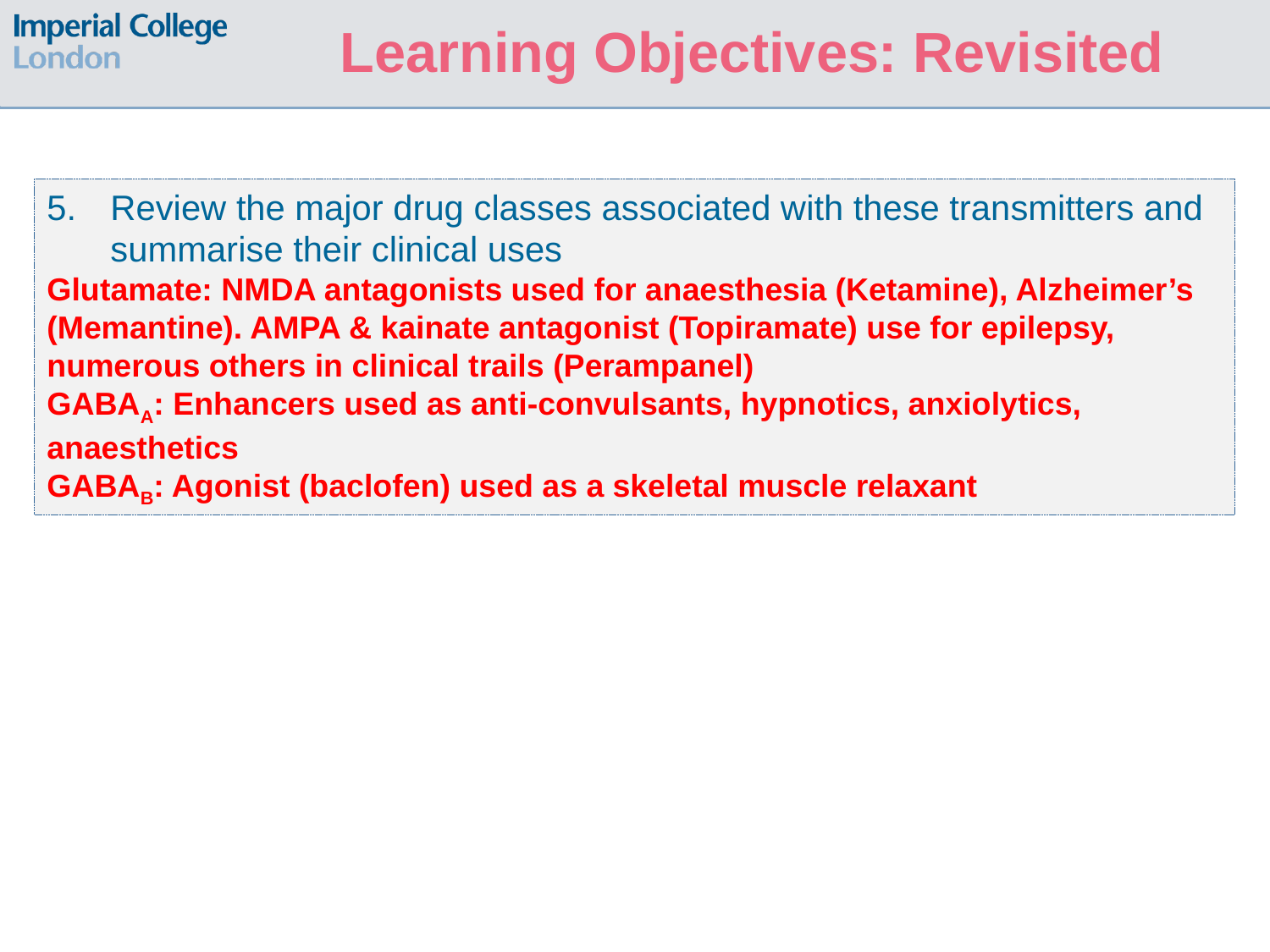

Learning Objectives: Revisited
Review the major drug classes associated with these transmitters and summarise their clinical uses
Glutamate: NMDA antagonists used for anaesthesia (Ketamine), Alzheimer’s (Memantine). AMPA & kainate antagonist (Topiramate) use for epilepsy, numerous others in clinical trails (Perampanel)
GABAA: Enhancers used as anti-convulsants, hypnotics, anxiolytics, anaesthetics
GABAB: Agonist (baclofen) used as a skeletal muscle relaxant